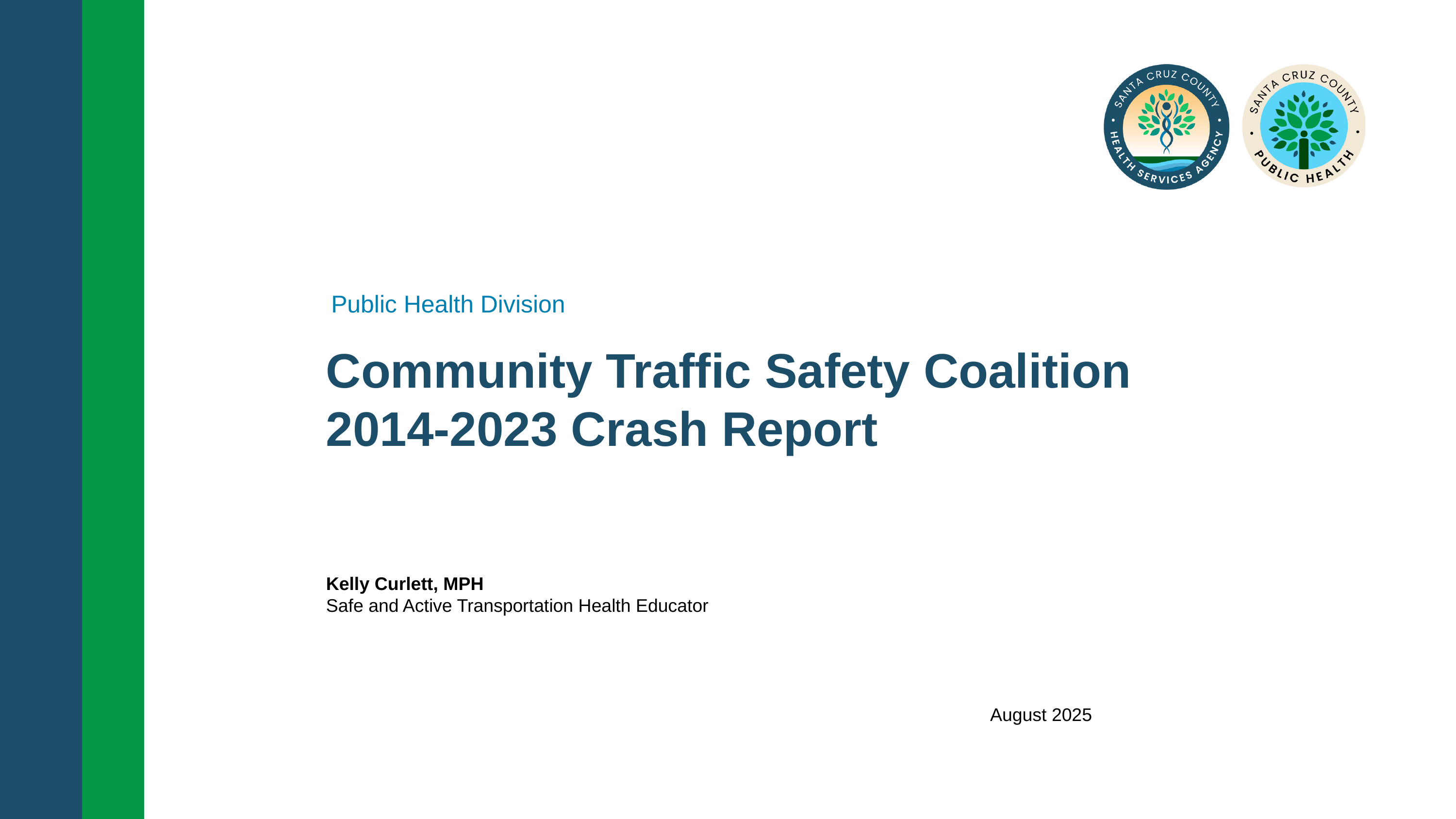

Public Health Division

Community Traffic Safety Coalition
2014-2023 Crash Report

Kelly Curlett, MPH
Safe and Active Transportation Health Educator

									  August 2025